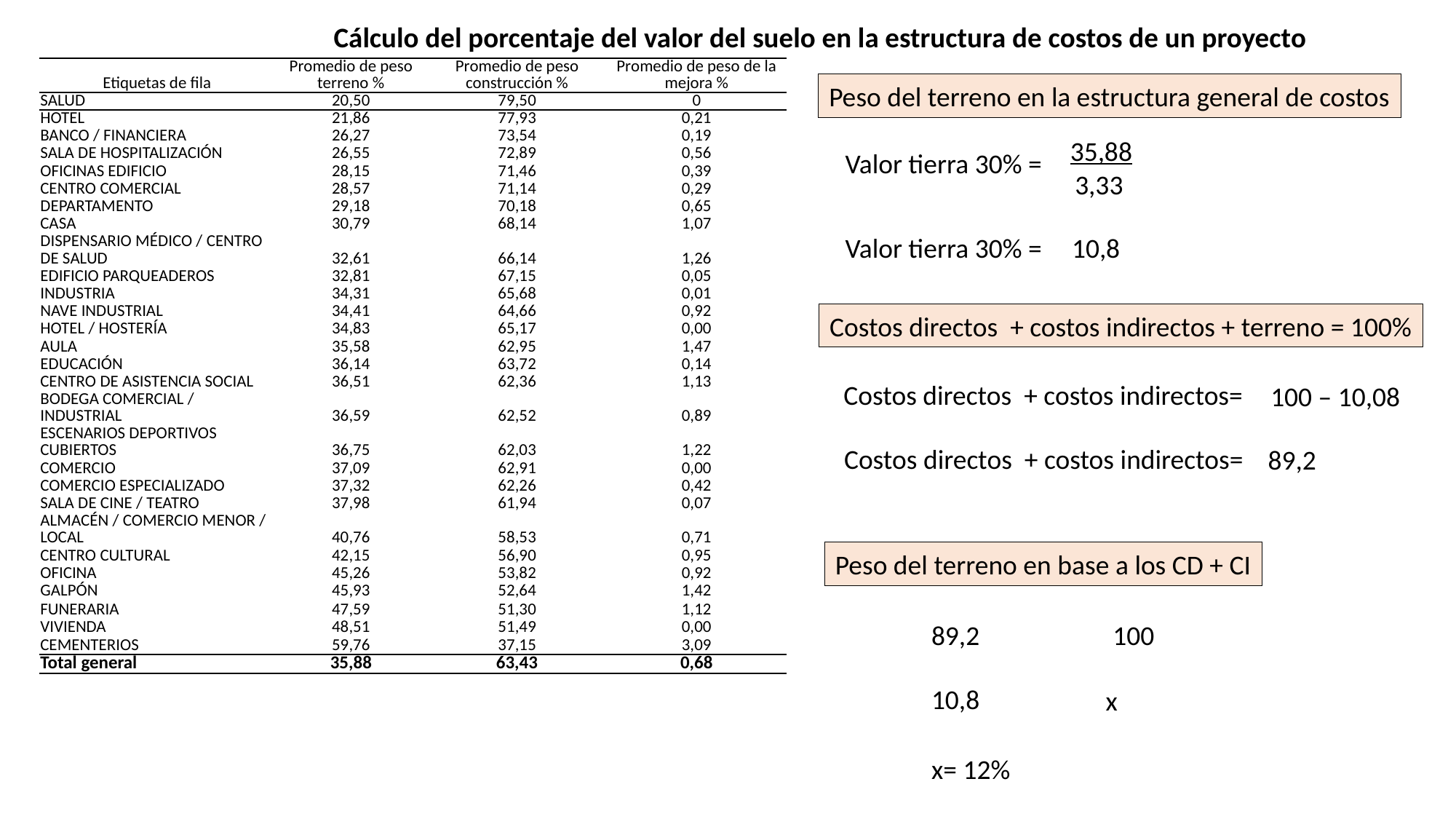

Cálculo del porcentaje del valor del suelo en la estructura de costos de un proyecto
| Etiquetas de fila | Promedio de peso terreno % | Promedio de peso construcción % | Promedio de peso de la mejora % |
| --- | --- | --- | --- |
| SALUD | 20,50 | 79,50 | 0 |
| HOTEL | 21,86 | 77,93 | 0,21 |
| BANCO / FINANCIERA | 26,27 | 73,54 | 0,19 |
| SALA DE HOSPITALIZACIÓN | 26,55 | 72,89 | 0,56 |
| OFICINAS EDIFICIO | 28,15 | 71,46 | 0,39 |
| CENTRO COMERCIAL | 28,57 | 71,14 | 0,29 |
| DEPARTAMENTO | 29,18 | 70,18 | 0,65 |
| CASA | 30,79 | 68,14 | 1,07 |
| DISPENSARIO MÉDICO / CENTRO DE SALUD | 32,61 | 66,14 | 1,26 |
| EDIFICIO PARQUEADEROS | 32,81 | 67,15 | 0,05 |
| INDUSTRIA | 34,31 | 65,68 | 0,01 |
| NAVE INDUSTRIAL | 34,41 | 64,66 | 0,92 |
| HOTEL / HOSTERÍA | 34,83 | 65,17 | 0,00 |
| AULA | 35,58 | 62,95 | 1,47 |
| EDUCACIÓN | 36,14 | 63,72 | 0,14 |
| CENTRO DE ASISTENCIA SOCIAL | 36,51 | 62,36 | 1,13 |
| BODEGA COMERCIAL / INDUSTRIAL | 36,59 | 62,52 | 0,89 |
| ESCENARIOS DEPORTIVOS CUBIERTOS | 36,75 | 62,03 | 1,22 |
| COMERCIO | 37,09 | 62,91 | 0,00 |
| COMERCIO ESPECIALIZADO | 37,32 | 62,26 | 0,42 |
| SALA DE CINE / TEATRO | 37,98 | 61,94 | 0,07 |
| ALMACÉN / COMERCIO MENOR / LOCAL | 40,76 | 58,53 | 0,71 |
| CENTRO CULTURAL | 42,15 | 56,90 | 0,95 |
| OFICINA | 45,26 | 53,82 | 0,92 |
| GALPÓN | 45,93 | 52,64 | 1,42 |
| FUNERARIA | 47,59 | 51,30 | 1,12 |
| VIVIENDA | 48,51 | 51,49 | 0,00 |
| CEMENTERIOS | 59,76 | 37,15 | 3,09 |
| Total general | 35,88 | 63,43 | 0,68 |
Peso del terreno en la estructura general de costos
35,88
Valor tierra 30% =
3,33
Valor tierra 30% =
10,8
Costos directos  + costos indirectos + terreno = 100%
Costos directos  + costos indirectos=
100 – 10,08
Costos directos  + costos indirectos=
89,2
Peso del terreno en base a los CD + CI
89,2
100
10,8
x
x= 12%